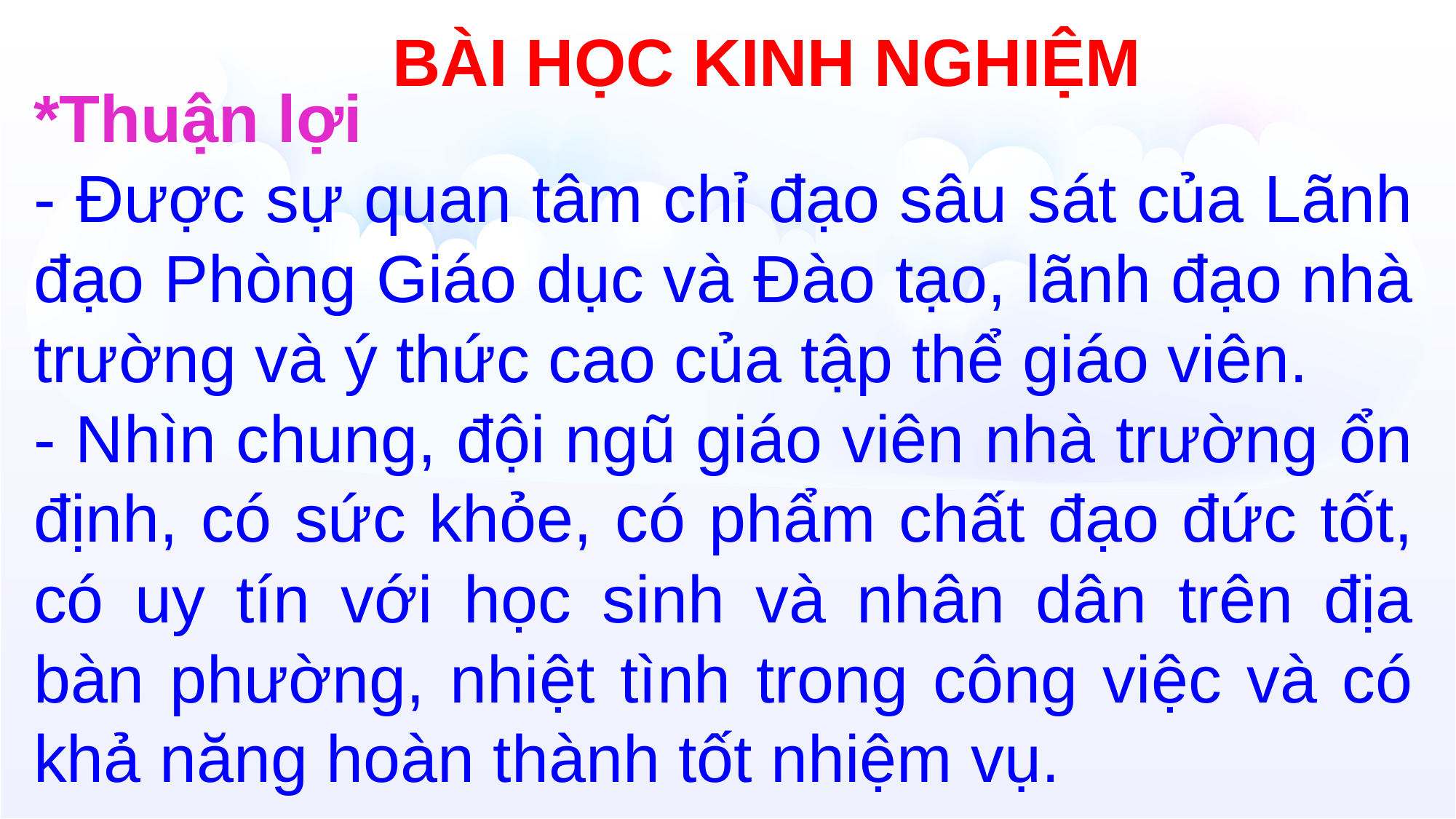

BÀI HỌC KINH NGHIỆM
*Thuận lợi
- Được sự quan tâm chỉ đạo sâu sát của Lãnh đạo Phòng Giáo dục và Đào tạo, lãnh đạo nhà trường và ý thức cao của tập thể giáo viên.
- Nhìn chung, đội ngũ giáo viên nhà trường ổn định, có sức khỏe, có phẩm chất đạo đức tốt, có uy tín với học sinh và nhân dân trên địa bàn phường, nhiệt tình trong công việc và có khả năng hoàn thành tốt nhiệm vụ.